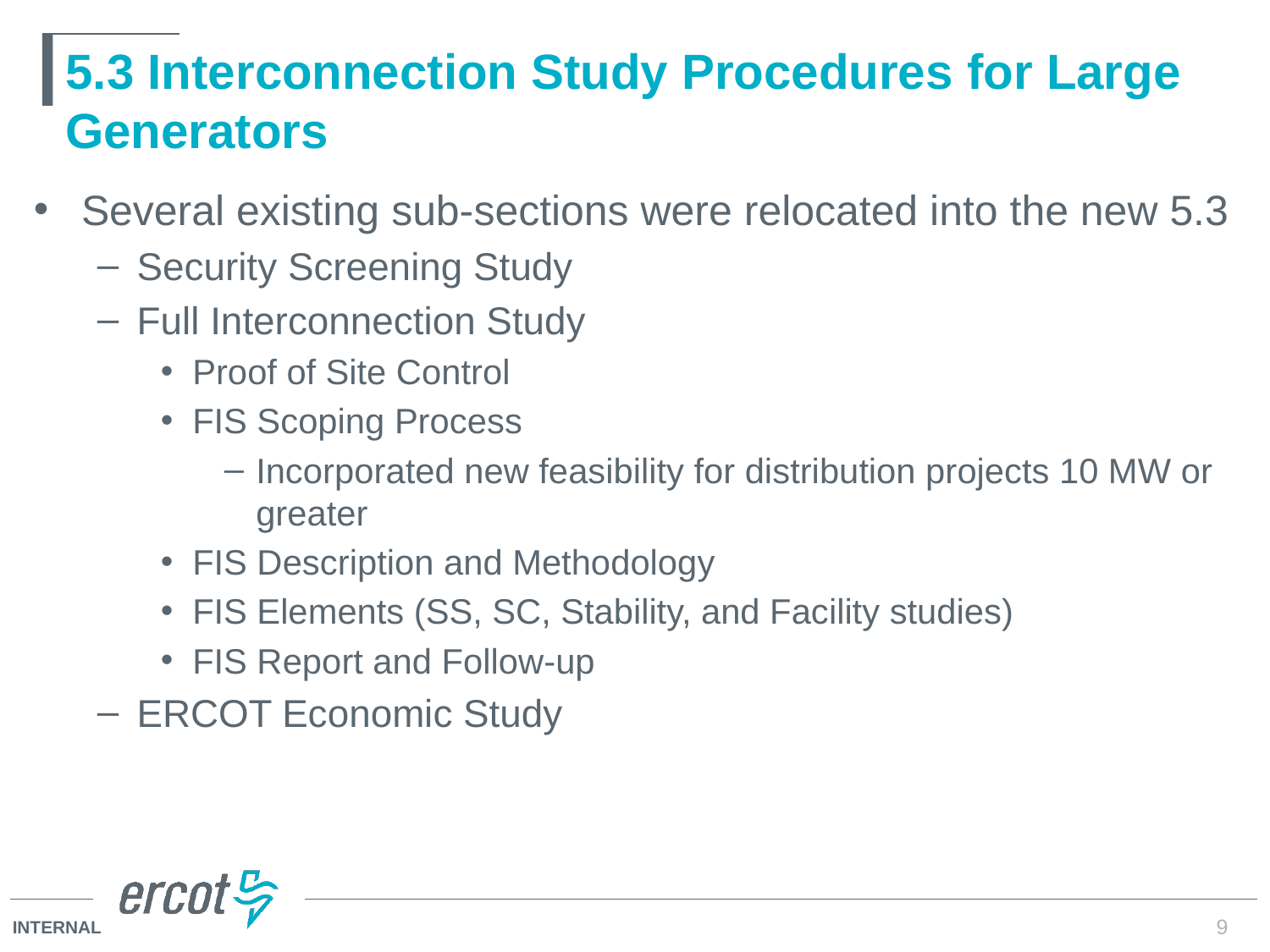

# 5.3 Interconnection Study Procedures for Large Generators
Several existing sub-sections were relocated into the new 5.3
Security Screening Study
Full Interconnection Study
Proof of Site Control
FIS Scoping Process
Incorporated new feasibility for distribution projects 10 MW or greater
FIS Description and Methodology
FIS Elements (SS, SC, Stability, and Facility studies)
FIS Report and Follow-up
ERCOT Economic Study

9